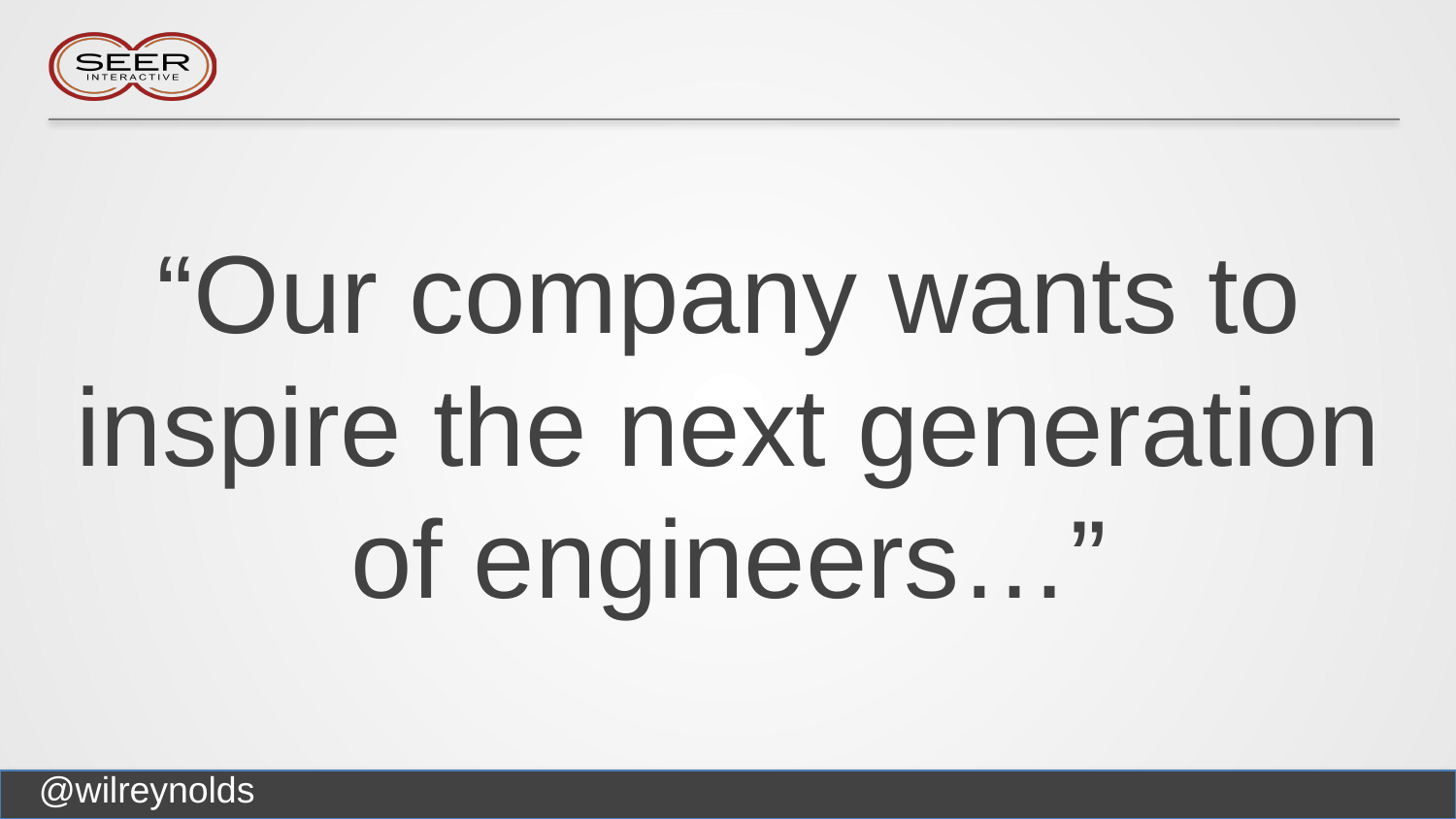

# “Our company wants to inspire the next generation of engineers…”
@wilreynolds